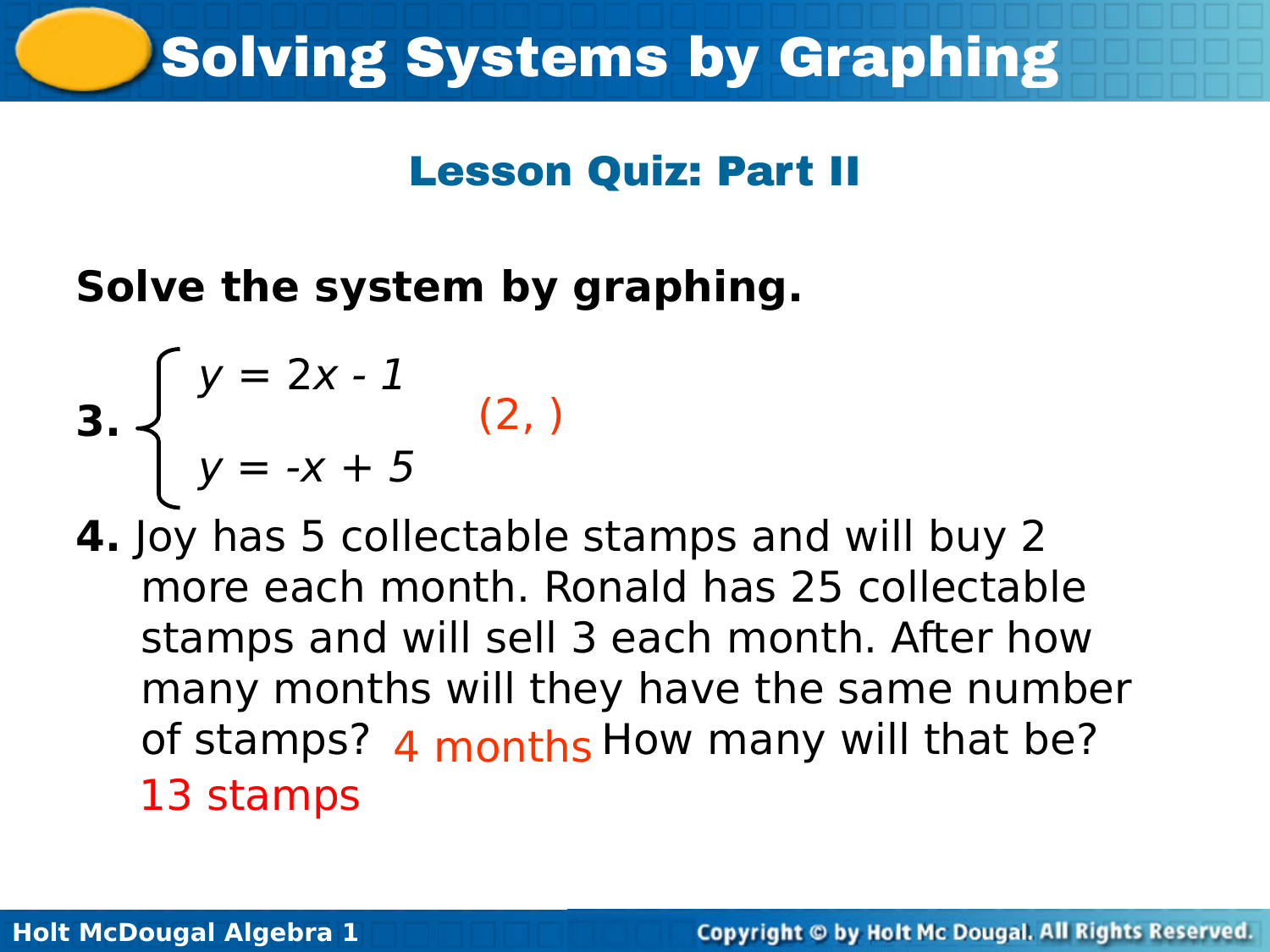

Lesson Quiz: Part II
Solve the system by graphing.

3.

4. Joy has 5 collectable stamps and will buy 2 more each month. Ronald has 25 collectable stamps and will sell 3 each month. After how many months will they have the same number of stamps?                 How many will that be?

y = 2x - 1

(2, )
y = -x + 5
4 months
13 stamps